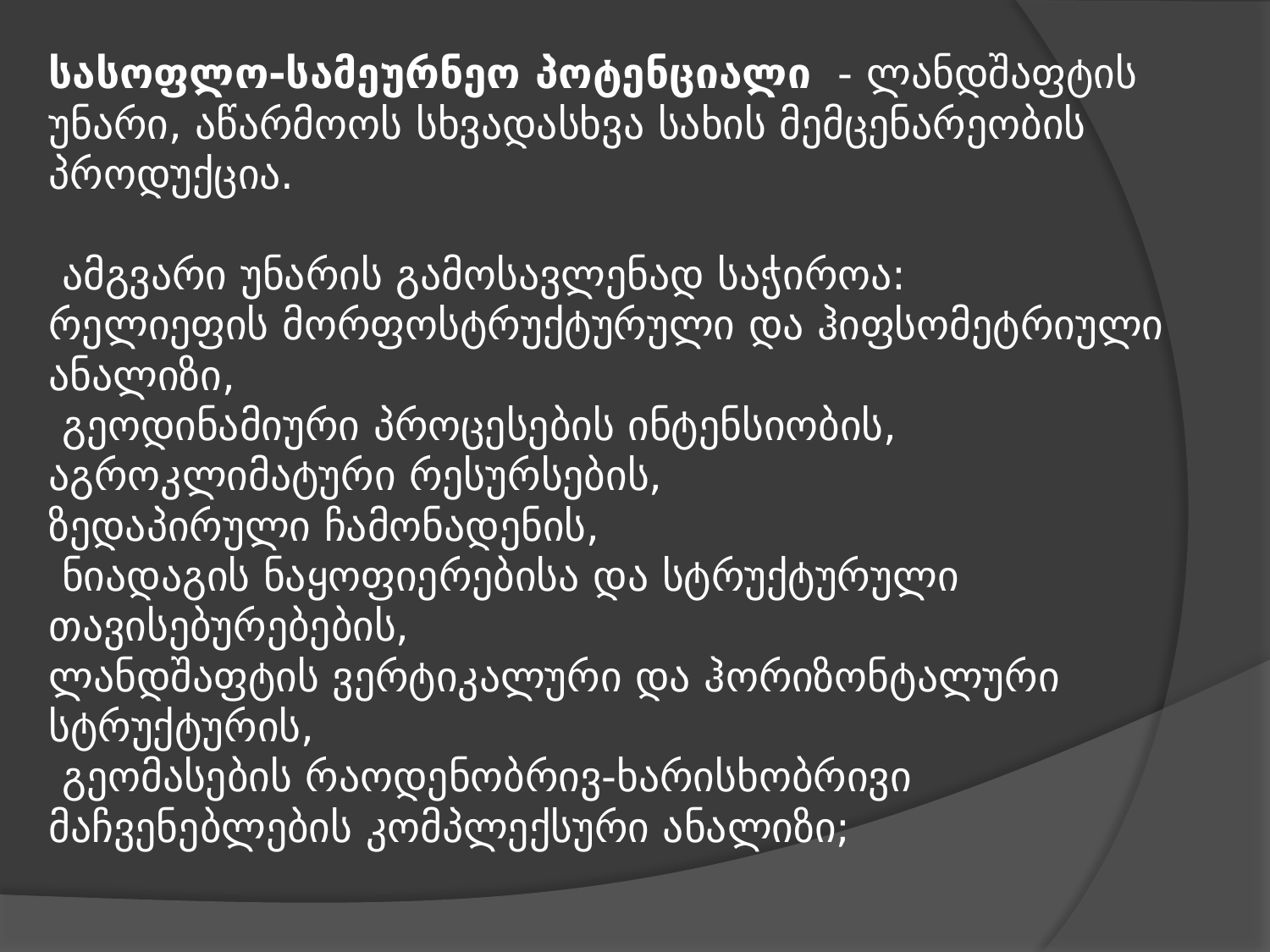

# სასოფლო-სამეურნეო პოტენციალი  - ლანდშაფტის უნარი, აწარმოოს სხვადასხვა სახის მემცენარეობის პროდუქცია. ამგვარი უნარის გამოსავლენად საჭიროა: რელიეფის მორფოსტრუქტურული და ჰიფსომეტრიული ანალიზი, გეოდინამიური პროცესების ინტენსიობის, აგროკლიმატური რესურსების, ზედაპირული ჩამონადენის, ნიადაგის ნაყოფიერებისა და სტრუქტურული თავისებურებების, ლანდშაფტის ვერტიკალური და ჰორიზონტალური სტრუქტურის, გეომასების რაოდენობრივ-ხარისხობრივი მაჩვენებლების კომპლექსური ანალიზი;